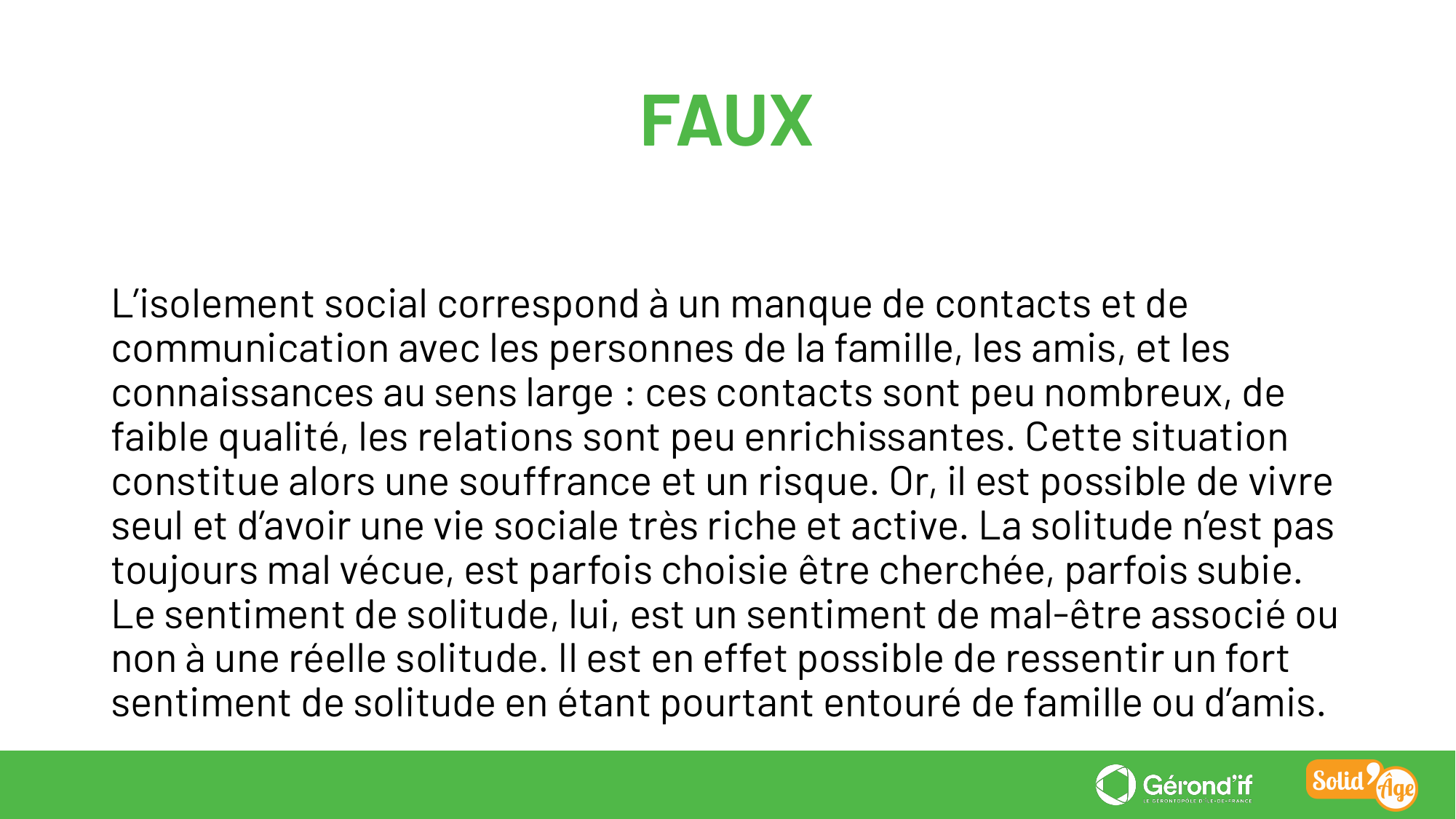

FAUX
L’isolement social correspond à un manque de contacts et de communication avec les personnes de la famille, les amis, et les connaissances au sens large : ces contacts sont peu nombreux, de faible qualité, les relations sont peu enrichissantes. Cette situation constitue alors une souffrance et un risque. Or, il est possible de vivre seul et d’avoir une vie sociale très riche et active. La solitude n’est pas toujours mal vécue, est parfois choisie être cherchée, parfois subie. Le sentiment de solitude, lui, est un sentiment de mal-être associé ou non à une réelle solitude. Il est en effet possible de ressentir un fort sentiment de solitude en étant pourtant entouré de famille ou d’amis.